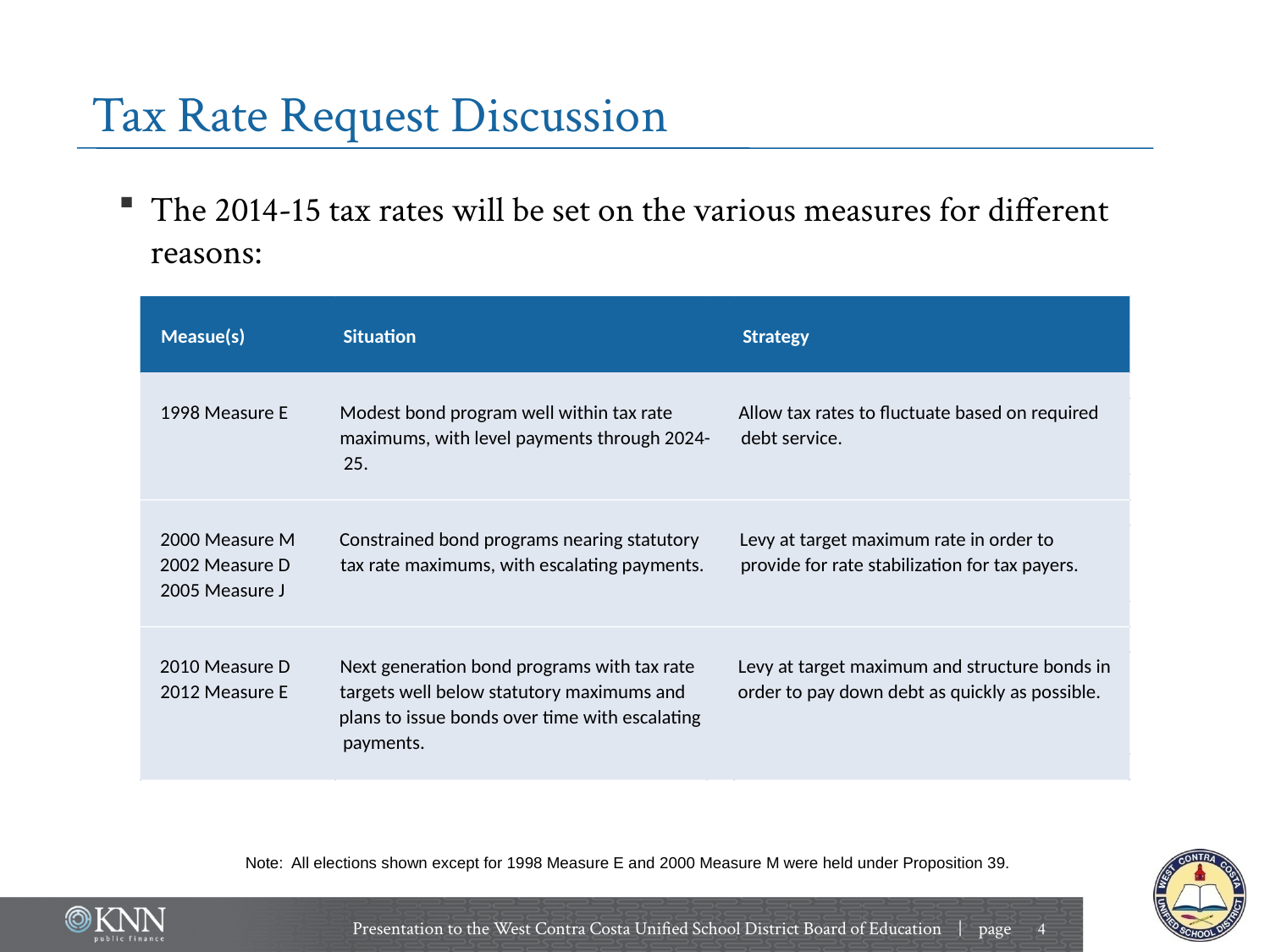

# Tax Rate Request Discussion
The 2014-15 tax rates will be set on the various measures for different reasons:

Measue(s)
Situation
Strategy

1998 Measure E
Modest bond program well within tax rate
Allow tax rates to fluctuate based on required
maximums, with level payments through 2024-
debt service.
25.

2000 Measure M
Constrained bond programs nearing statutory
Levy at target maximum rate in order to
2002 Measure D
tax rate maximums, with escalating payments.
provide for rate stabilization for tax payers.
2005 Measure J

2010 Measure D
Next generation bond programs with tax rate
Levy at target maximum and structure bonds in
2012 Measure E
targets well below statutory maximums and
order to pay down debt as quickly as possible.
plans to issue bonds over time with escalating
payments.

Note:  All elections shown except for 1998 Measure E and 2000 Measure M were held under Proposition 39.
Presentation to the West Contra Costa Unified School District Board of Education    |    page
4